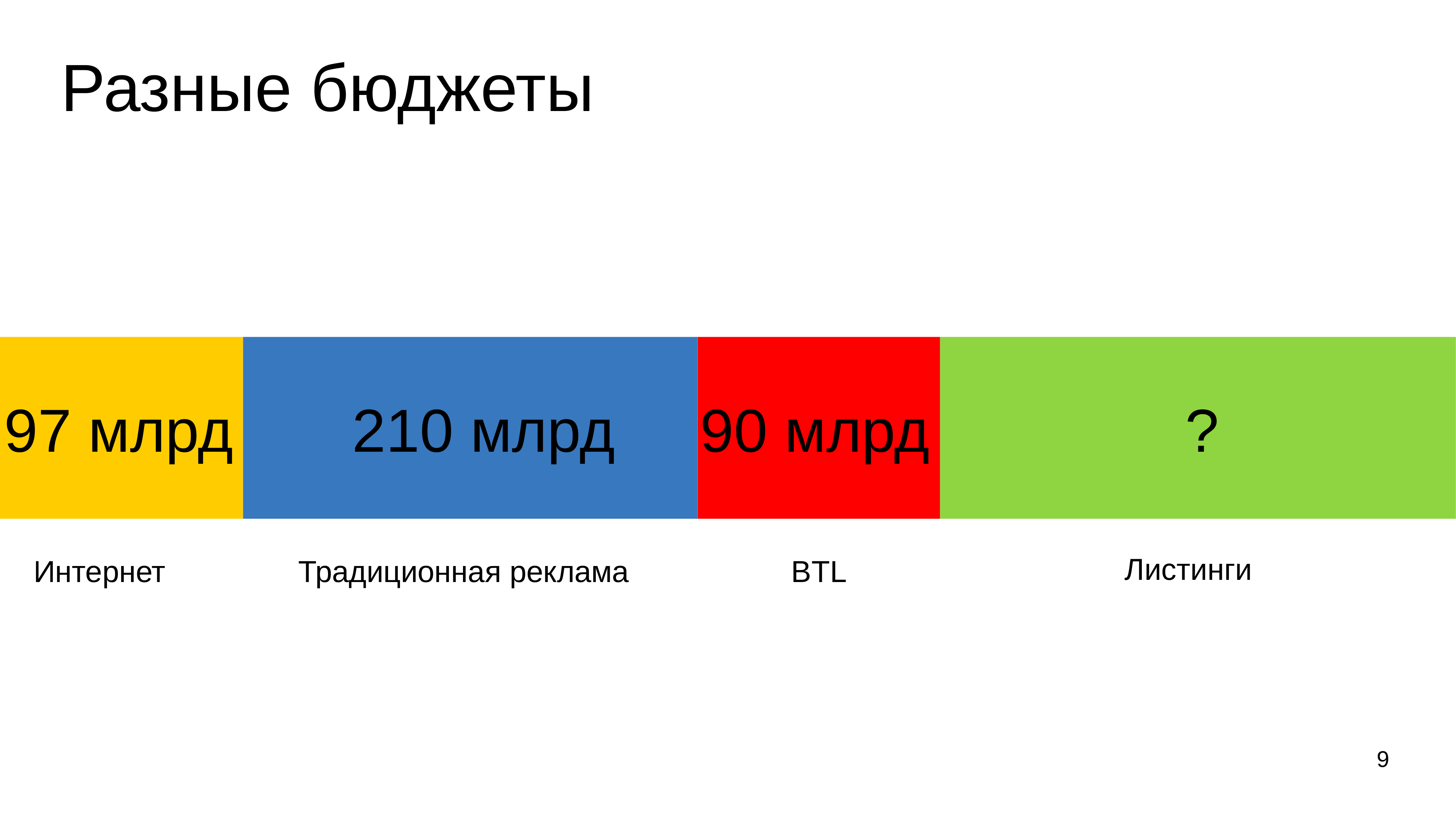

# Разные бюджеты

90 млрд
97 млрд
?
210 млрд
Листинги
Традиционная реклама
BTL
Интернет
9